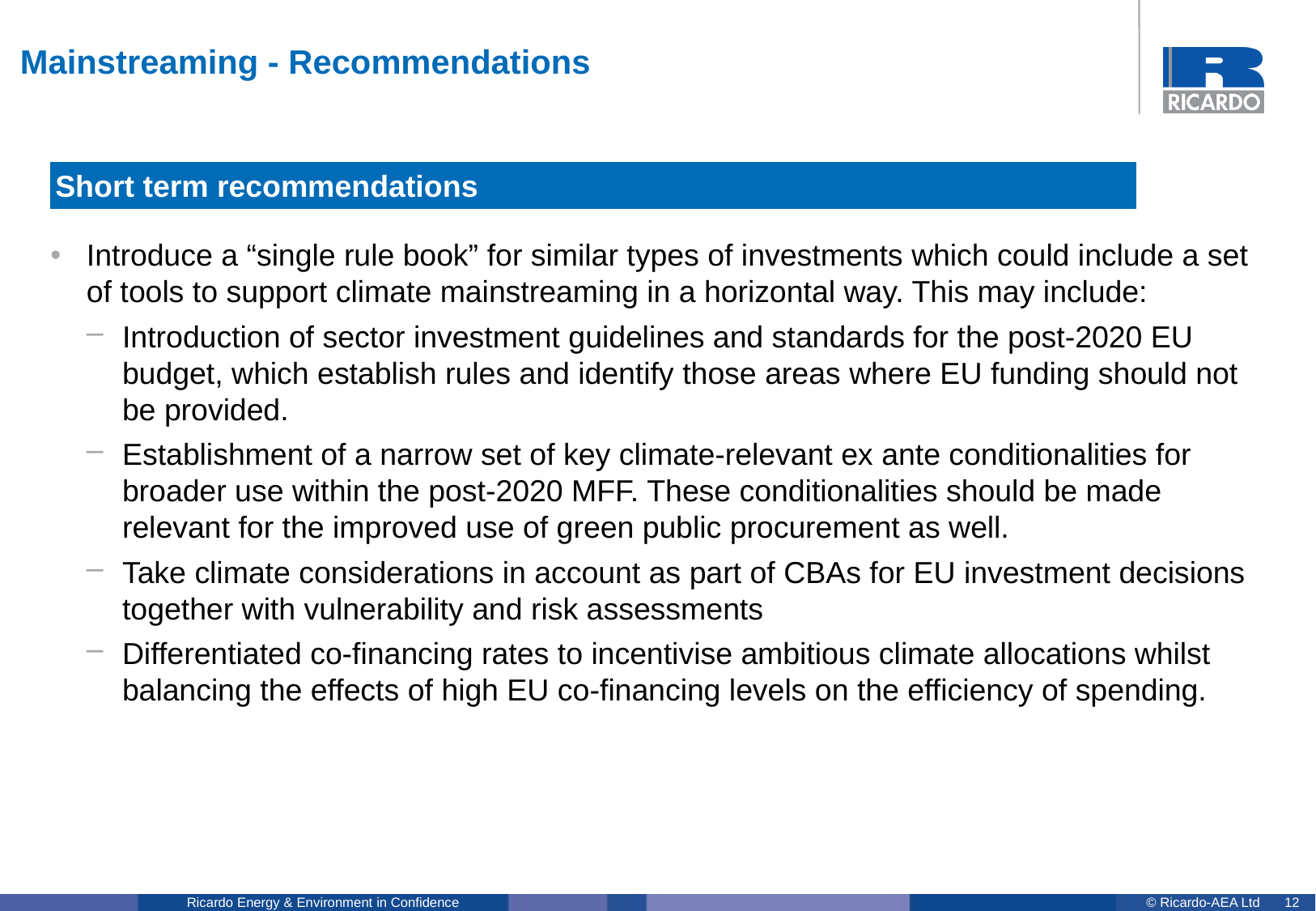

# Mainstreaming - Recommendations
Short term recommendations
Introduce a “single rule book” for similar types of investments which could include a set of tools to support climate mainstreaming in a horizontal way. This may include:
Introduction of sector investment guidelines and standards for the post-2020 EU budget, which establish rules and identify those areas where EU funding should not be provided.
Establishment of a narrow set of key climate-relevant ex ante conditionalities for broader use within the post-2020 MFF. These conditionalities should be made relevant for the improved use of green public procurement as well.
Take climate considerations in account as part of CBAs for EU investment decisions together with vulnerability and risk assessments
Differentiated co-financing rates to incentivise ambitious climate allocations whilst balancing the effects of high EU co-financing levels on the efficiency of spending.